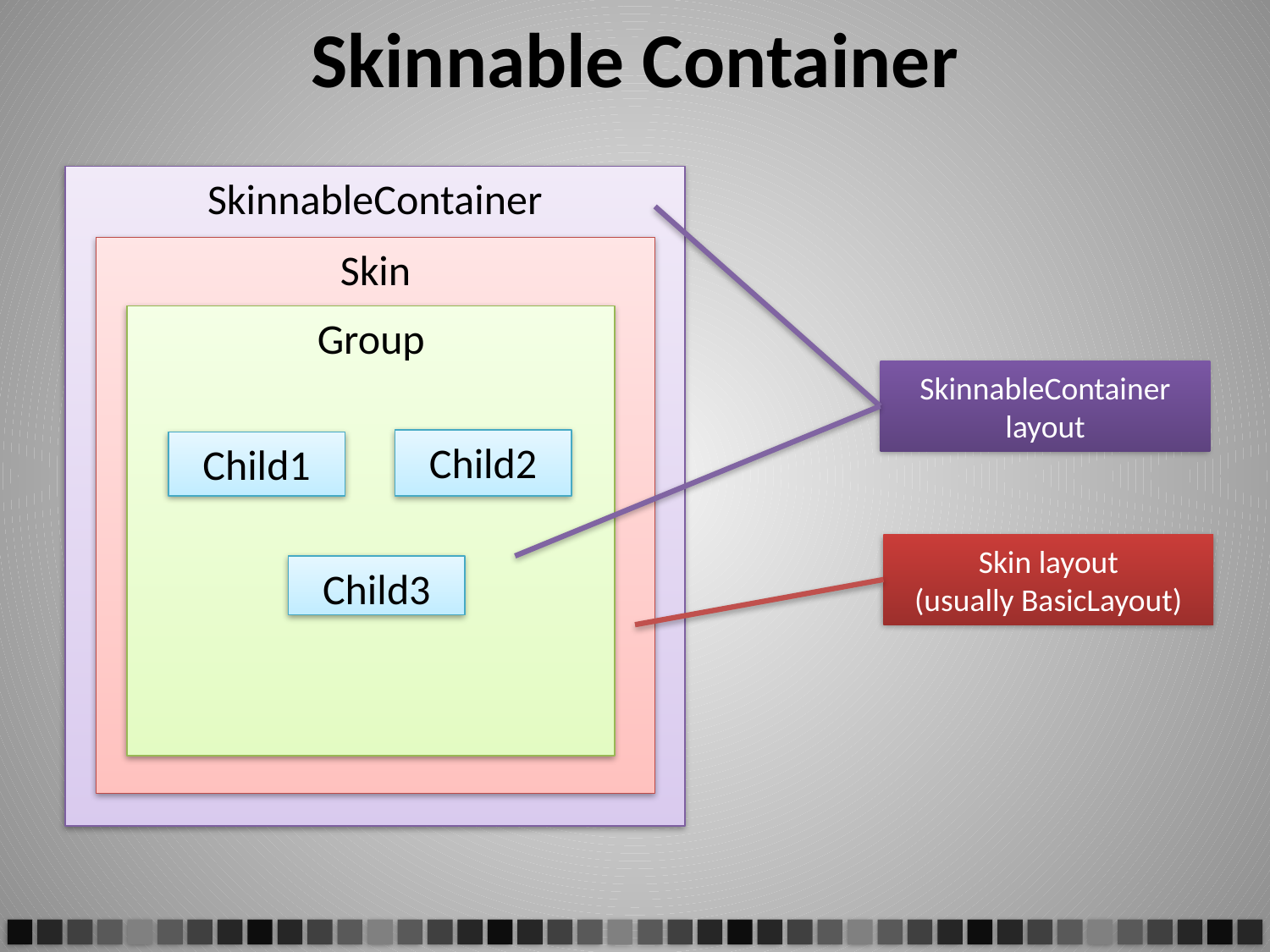

Skinnable Container
SkinnableContainer

SkinnableContainer

Skin

contentGroup
Rect
Rect

child1
child3
child2
Skin
Group
SkinnableContainer layout
Child2
Child1
Child3
Skin layout
(usually BasicLayout)